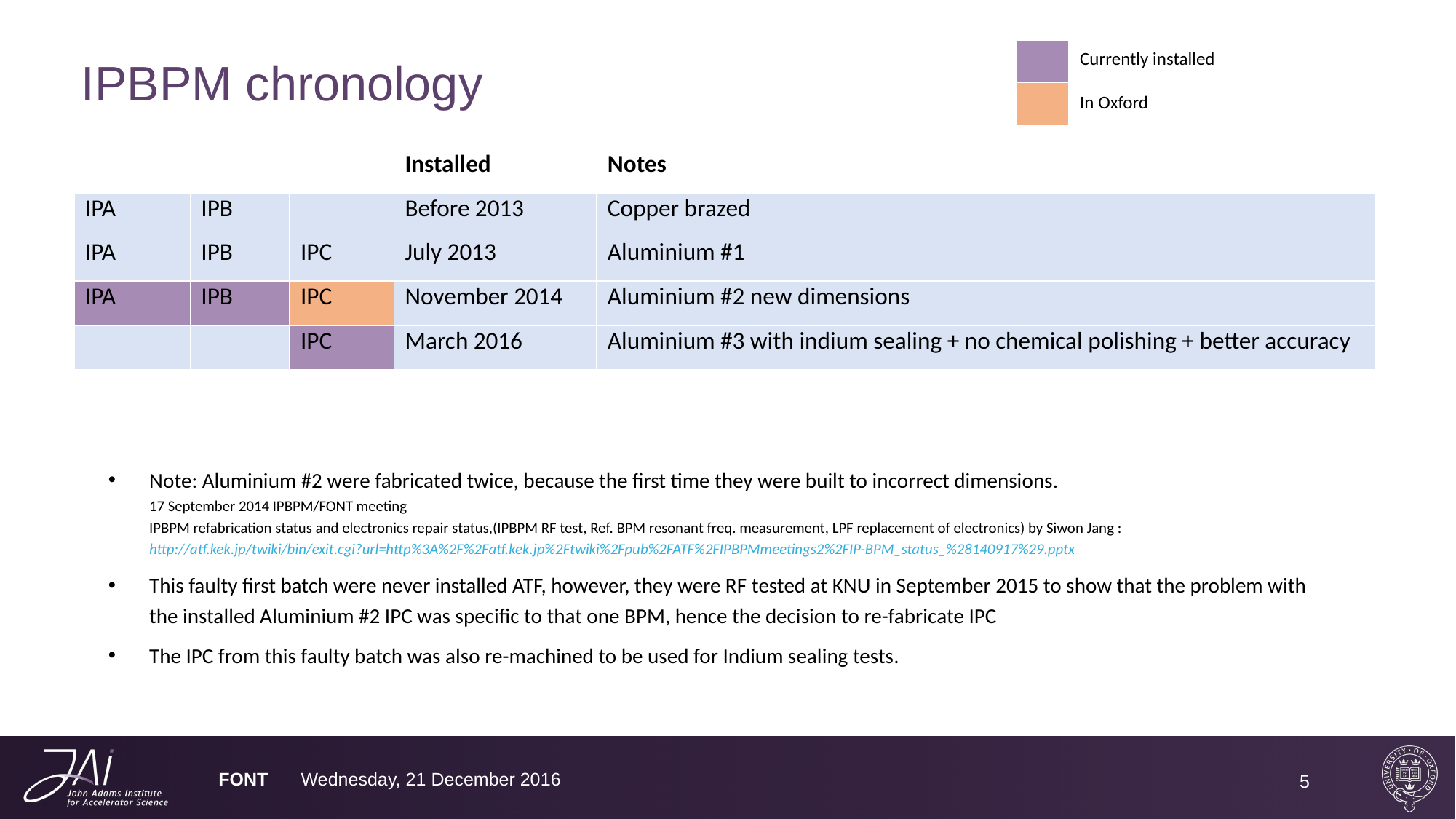

|  |  |
| --- | --- |
|  | Currently installed |
|  | In Oxford |
# IPBPM chronology
|  |  |  | Installed | Notes |
| --- | --- | --- | --- | --- |
| IPA | IPB |  | Before 2013 | Copper brazed |
| IPA | IPB | IPC | July 2013 | Aluminium #1 |
| IPA | IPB | IPC | November 2014 | Aluminium #2 new dimensions |
|  |  | IPC | March 2016 | Aluminium #3 with indium sealing + no chemical polishing + better accuracy |
Note: Aluminium #2 were fabricated twice, because the first time they were built to incorrect dimensions.
17 September 2014 IPBPM/FONT meeting
IPBPM refabrication status and electronics repair status,(IPBPM RF test, Ref. BPM resonant freq. measurement, LPF replacement of electronics) by Siwon Jang :
http://atf.kek.jp/twiki/bin/exit.cgi?url=http%3A%2F%2Fatf.kek.jp%2Ftwiki%2Fpub%2FATF%2FIPBPMmeetings2%2FIP-BPM_status_%28140917%29.pptx
This faulty first batch were never installed ATF, however, they were RF tested at KNU in September 2015 to show that the problem with the installed Aluminium #2 IPC was specific to that one BPM, hence the decision to re-fabricate IPC
The IPC from this faulty batch was also re-machined to be used for Indium sealing tests.
FONT
Wednesday, 21 December 2016
5